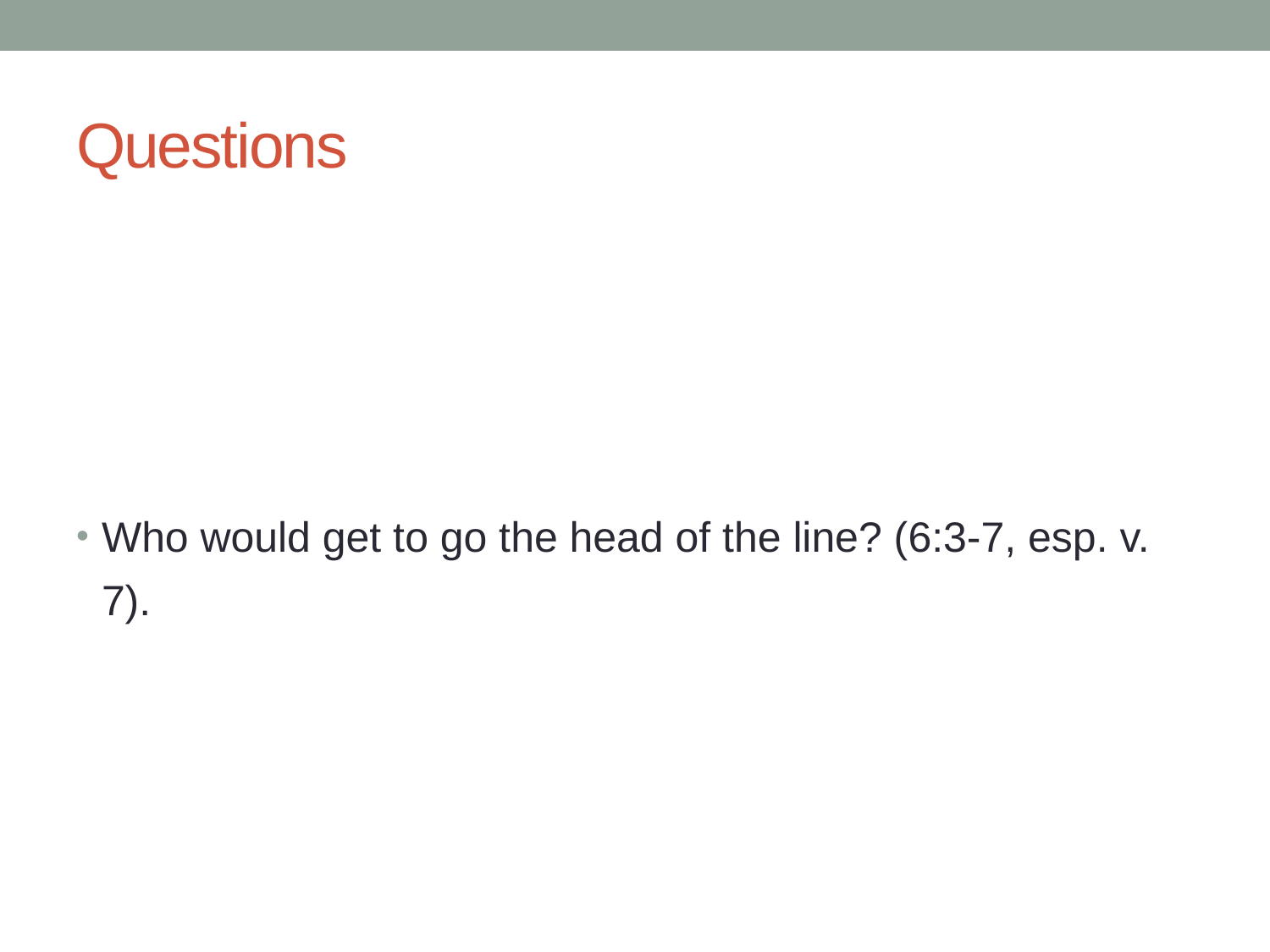

# Questions
Who would get to go the head of the line? (6:3-7, esp. v. 7).